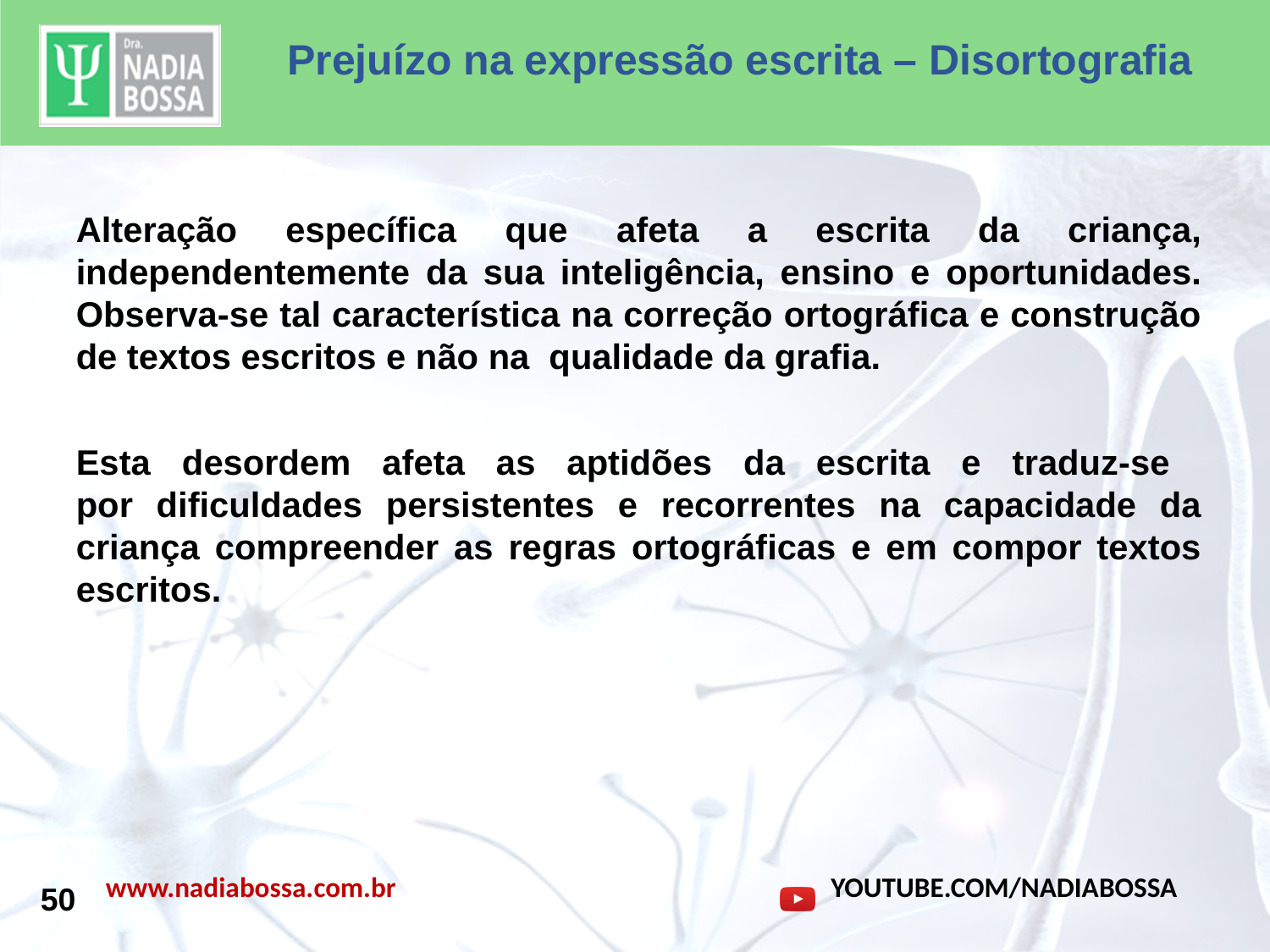

Prejuízo na expressão escrita – Disortografia
Alteração específica que afeta a escrita da criança, independentemente da sua inteligência, ensino e oportunidades. Observa-se tal característica na correção ortográfica e construção de textos escritos e não na  qualidade da grafia.

Esta desordem afeta as aptidões da escrita e traduz-se
por dificuldades persistentes e recorrentes na capacidade da criança compreender as regras ortográficas e em compor textos escritos.
50